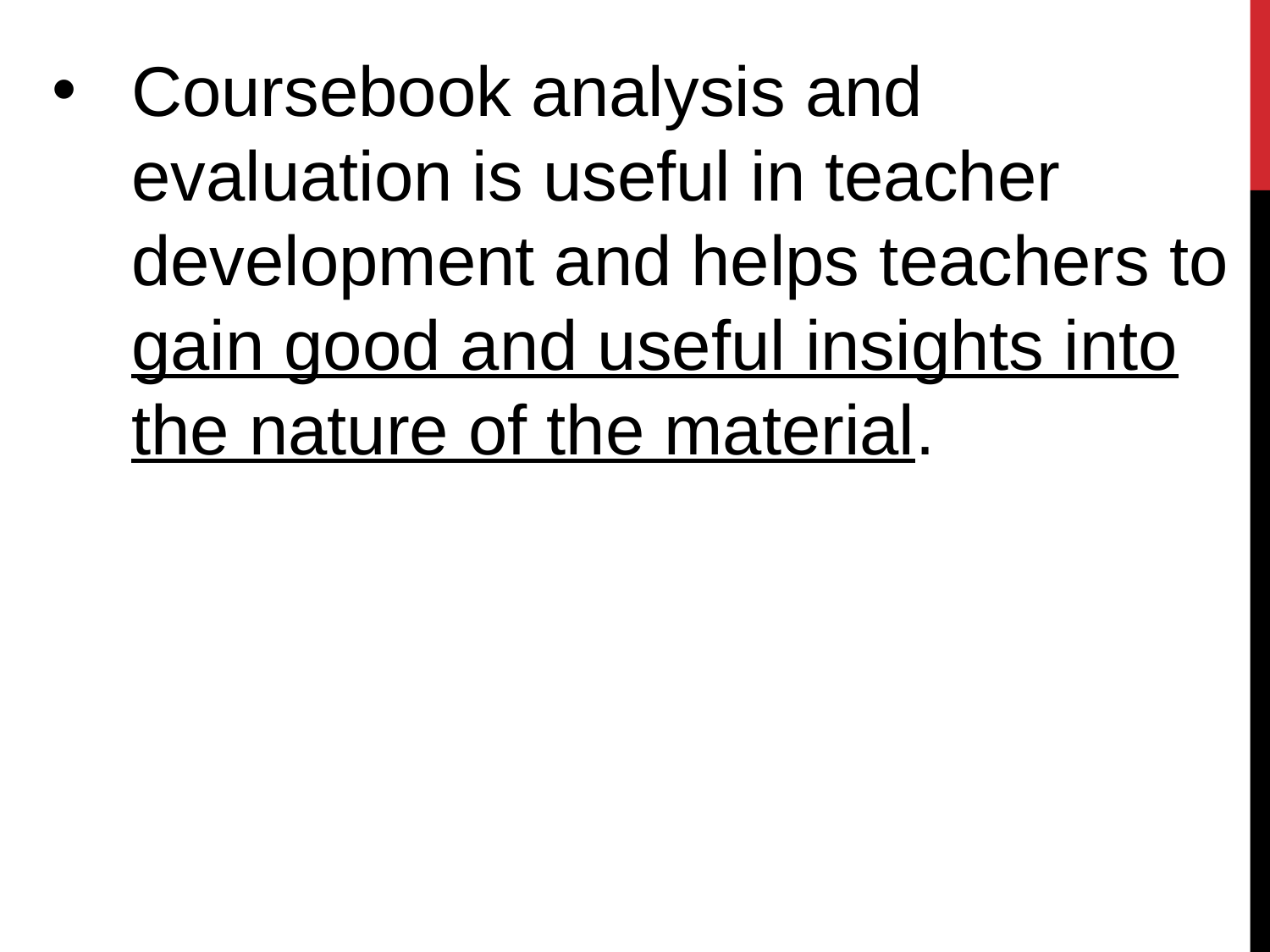

Coursebook analysis and evaluation is useful in teacher development and helps teachers to gain good and useful insights into the nature of the material.